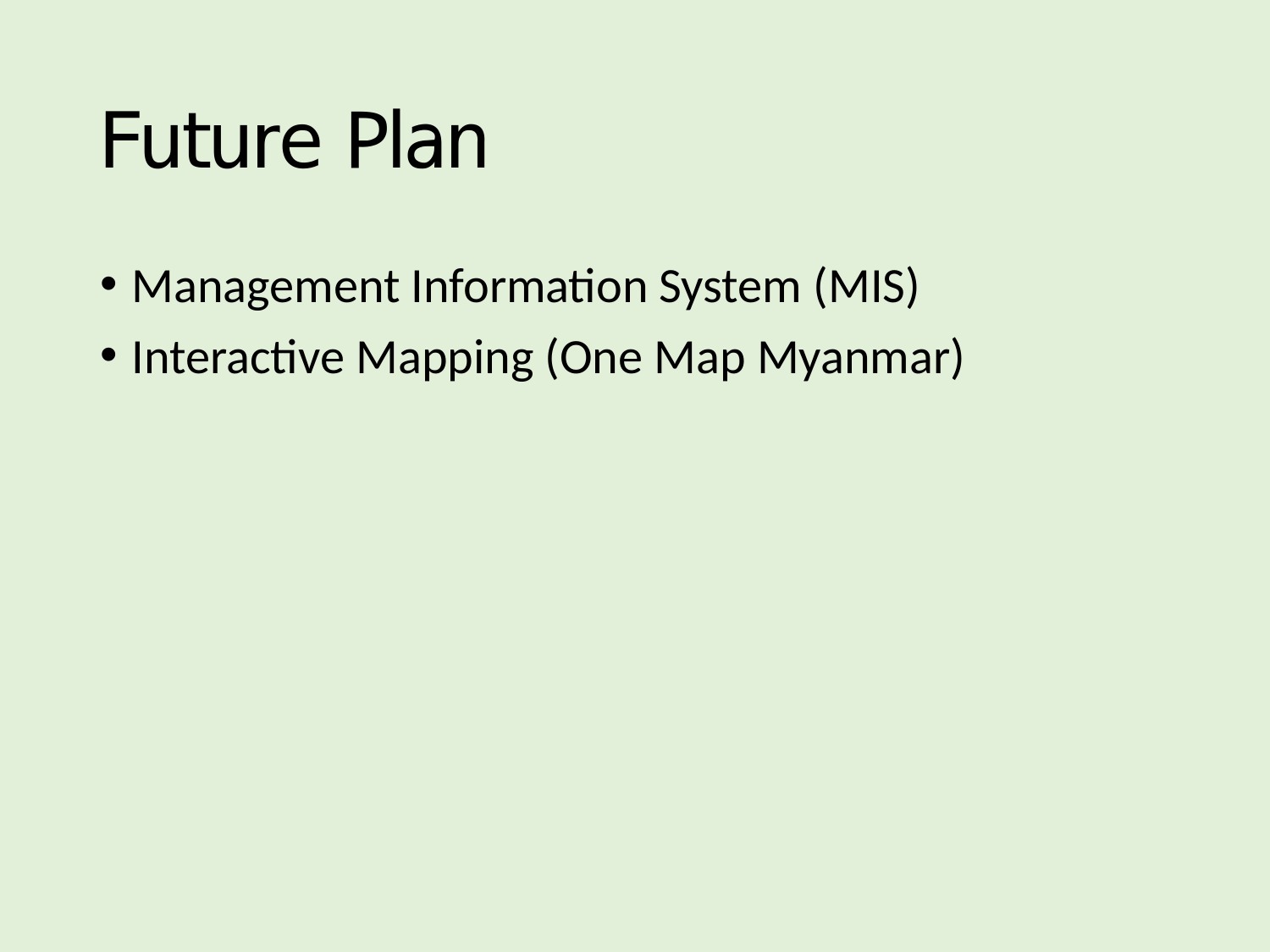

# Future Plan
Management Information System (MIS)
Interactive Mapping (One Map Myanmar)